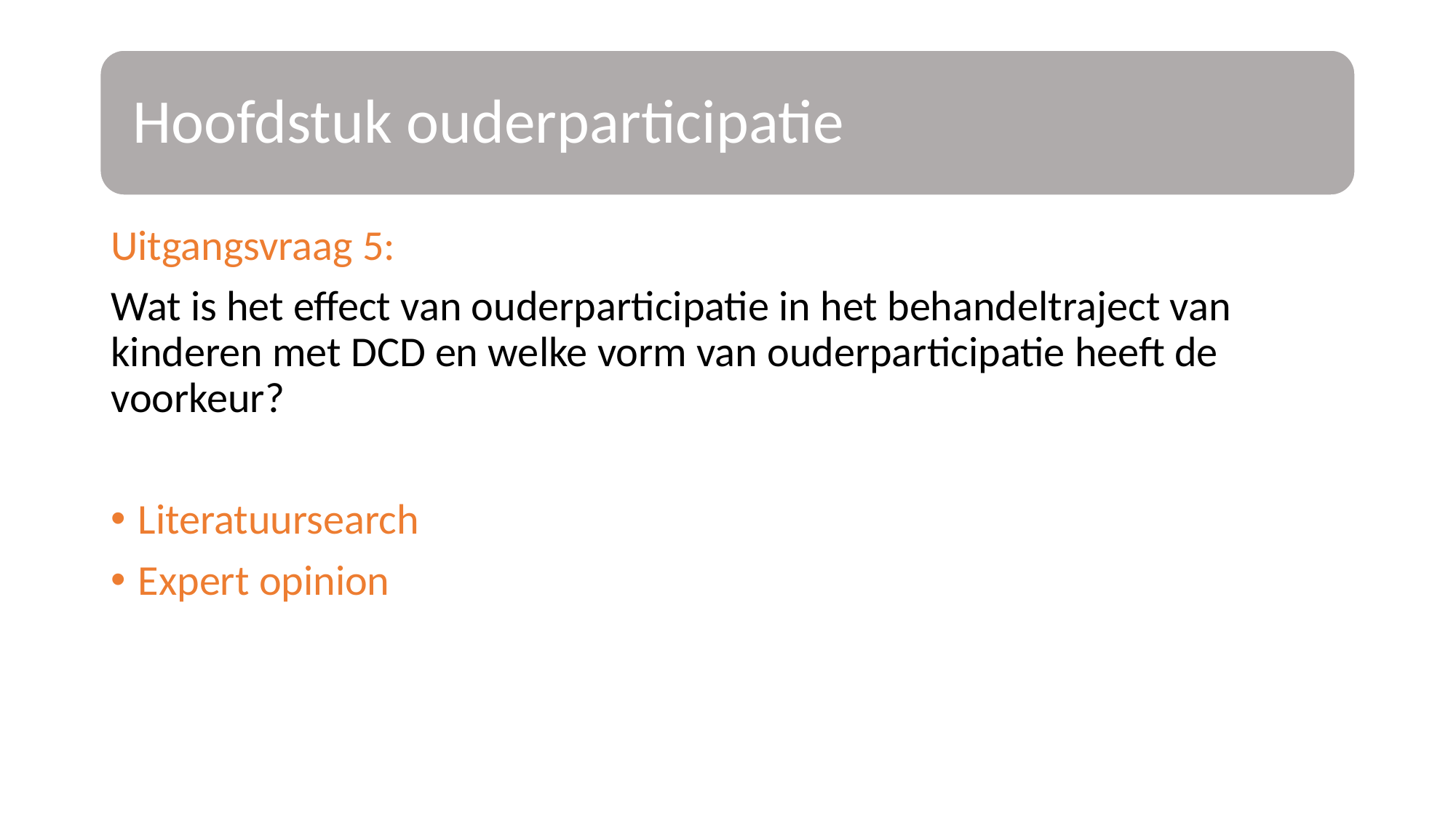

Hoofdstuk ouderparticipatie
Uitgangsvraag 5:
Wat is het effect van ouderparticipatie in het behandeltraject van kinderen met DCD en welke vorm van ouderparticipatie heeft de voorkeur?

Literatuursearch
Expert opinion